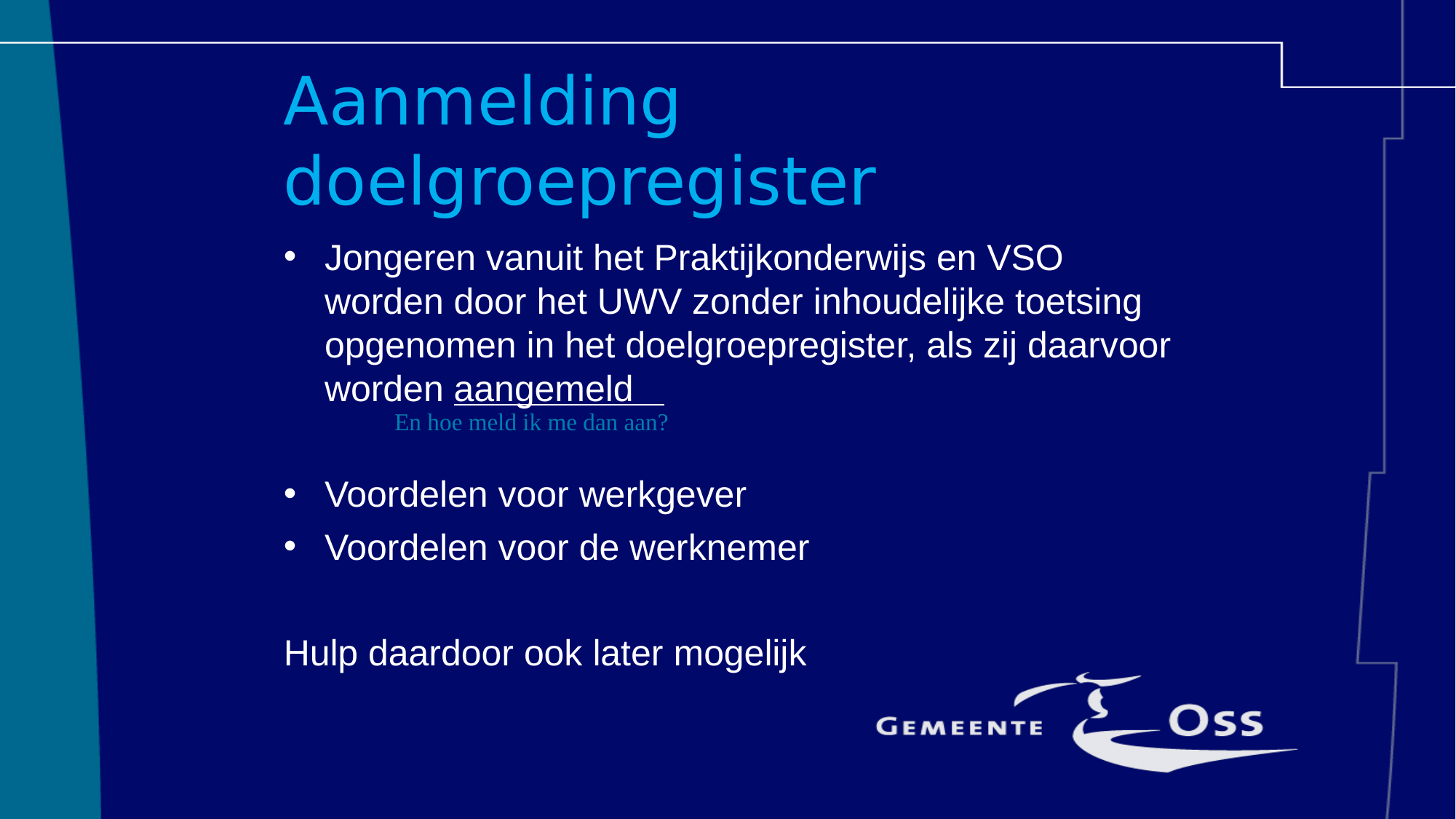

Aanmelding doelgroepregister
Jongeren vanuit het Praktijkonderwijs en VSO worden door het UWV zonder inhoudelijke toetsing opgenomen in het doelgroepregister, als zij daarvoor worden aangemeld

Voordelen voor werkgever
Voordelen voor de werknemer

Hulp daardoor ook later mogelijk

En hoe meld ik me dan aan?